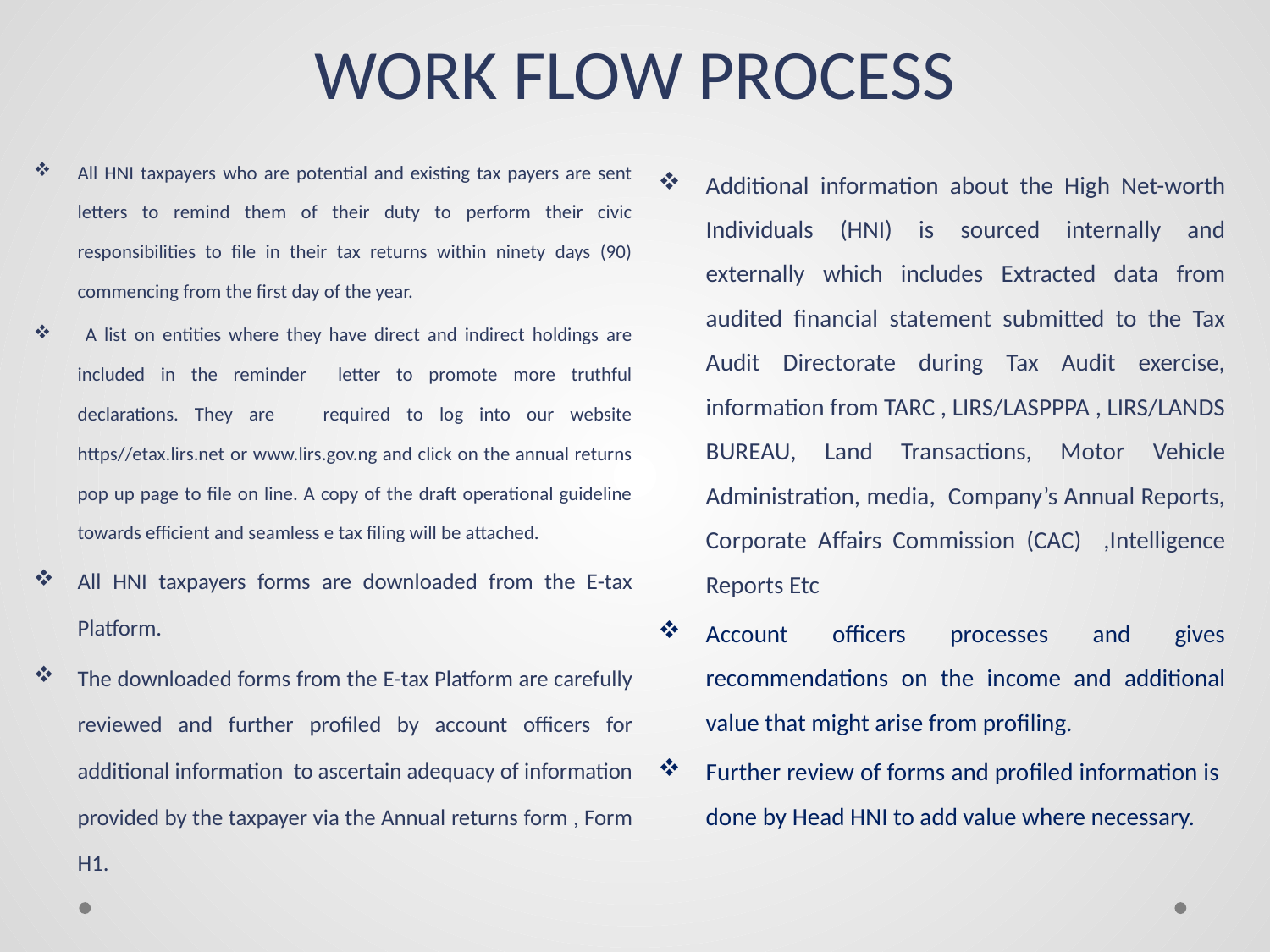

# WORK FLOW PROCESS
All HNI taxpayers who are potential and existing tax payers are sent letters to remind them of their duty to perform their civic responsibilities to file in their tax returns within ninety days (90) commencing from the first day of the year.
 A list on entities where they have direct and indirect holdings are included in the reminder  letter to promote more truthful declarations. They are   required to log into our website https//etax.lirs.net or www.lirs.gov.ng and click on the annual returns pop up page to file on line. A copy of the draft operational guideline towards efficient and seamless e tax filing will be attached.
All HNI taxpayers forms are downloaded from the E-tax Platform.
The downloaded forms from the E-tax Platform are carefully reviewed and further profiled by account officers for additional information  to ascertain adequacy of information provided by the taxpayer via the Annual returns form , Form H1.

Additional information about the High Net-worth Individuals (HNI) is sourced internally and externally which includes Extracted data from audited financial statement submitted to the Tax Audit Directorate during Tax Audit exercise, information from TARC , LIRS/LASPPPA , LIRS/LANDS BUREAU, Land Transactions, Motor Vehicle Administration, media,  Company’s Annual Reports, Corporate Affairs Commission (CAC)  ,Intelligence Reports Etc
Account officers processes and gives recommendations on the income and additional value that might arise from profiling.
Further review of forms and profiled information is  done by Head HNI to add value where necessary.